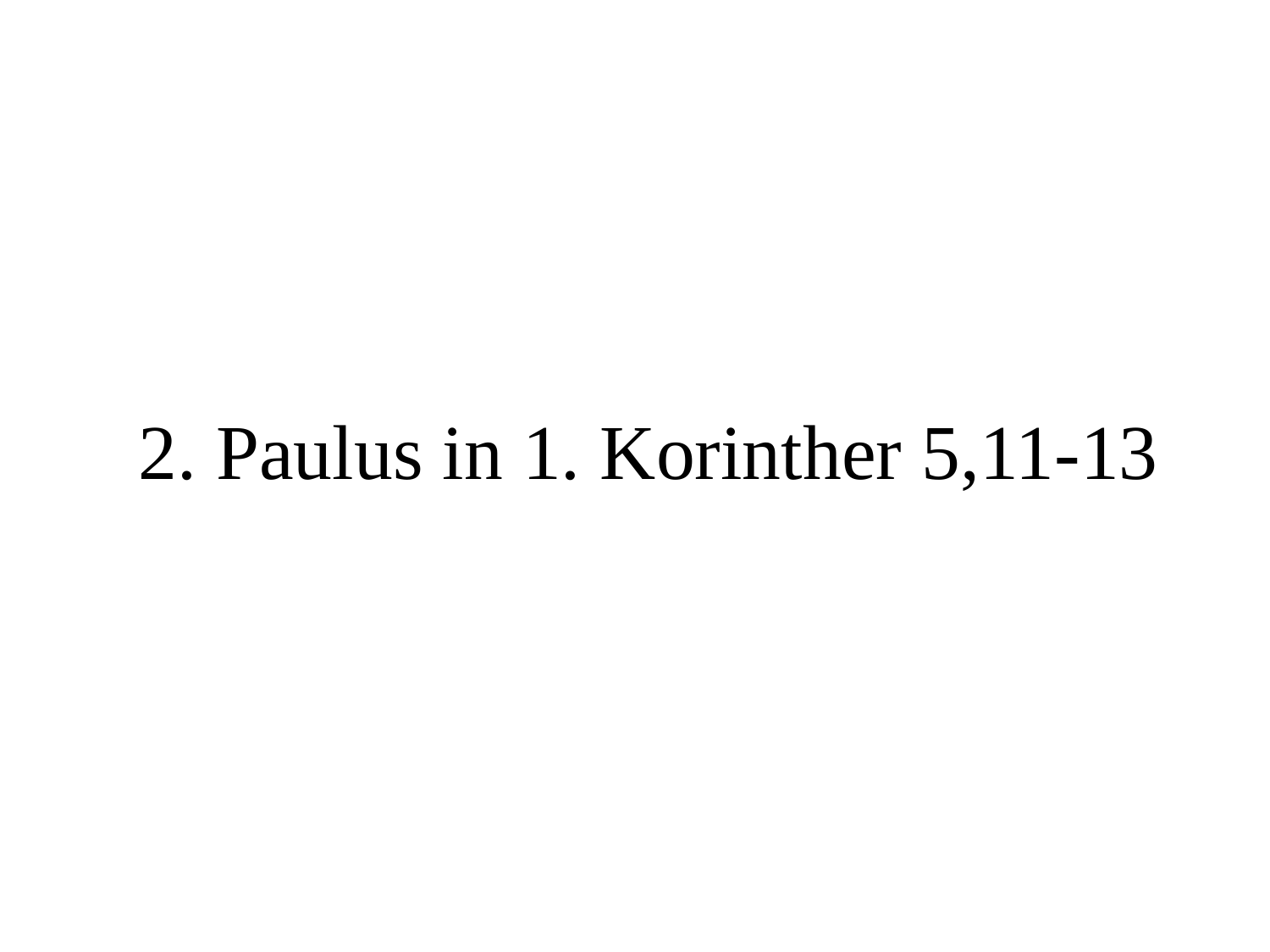

#

2. Paulus in 1. Korinther 5,11-13